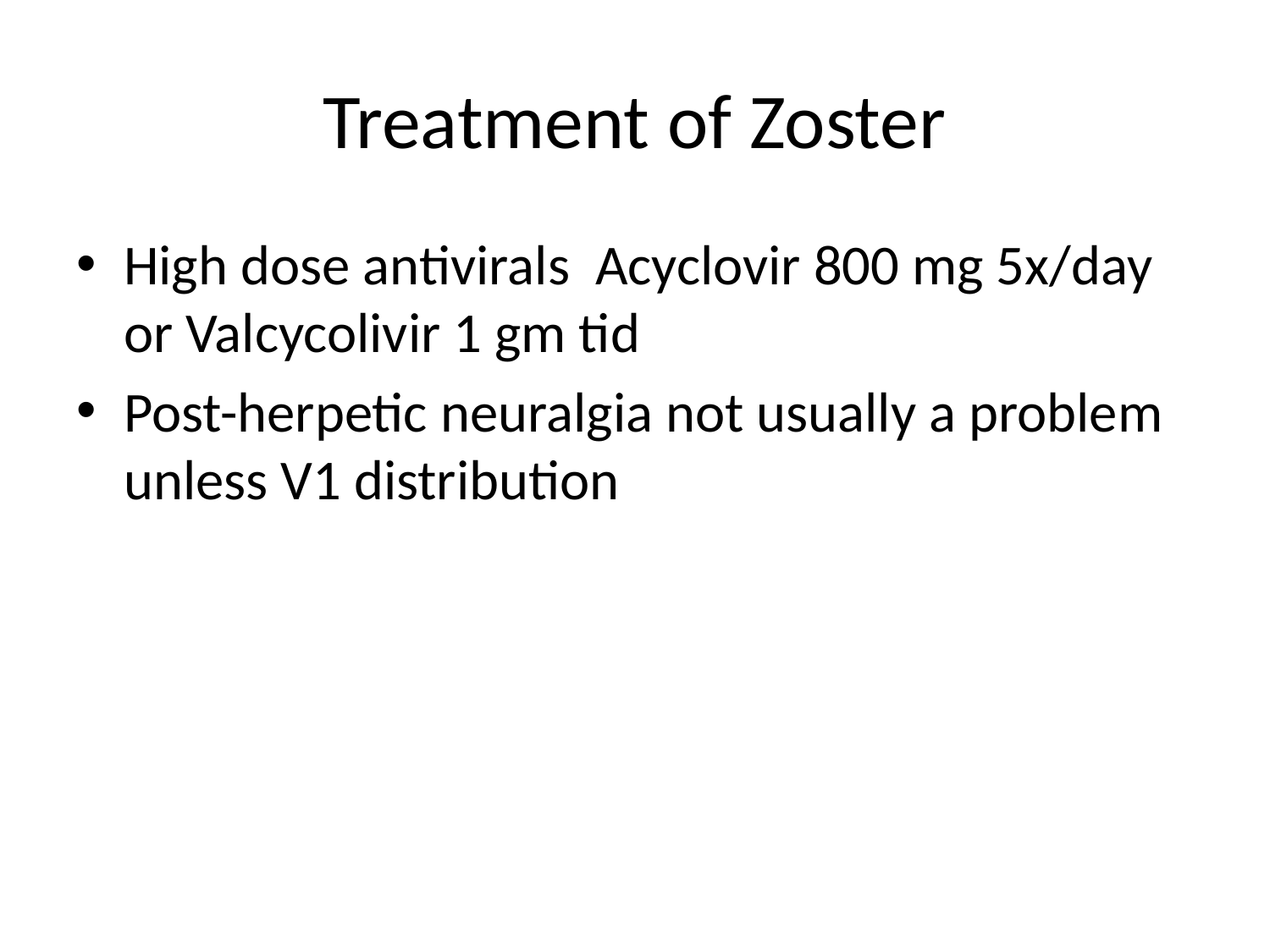

# Treatment of Zoster
High dose antivirals  Acyclovir 800 mg 5x/day or Valcycolivir 1 gm tid
Post-herpetic neuralgia not usually a problem unless V1 distribution